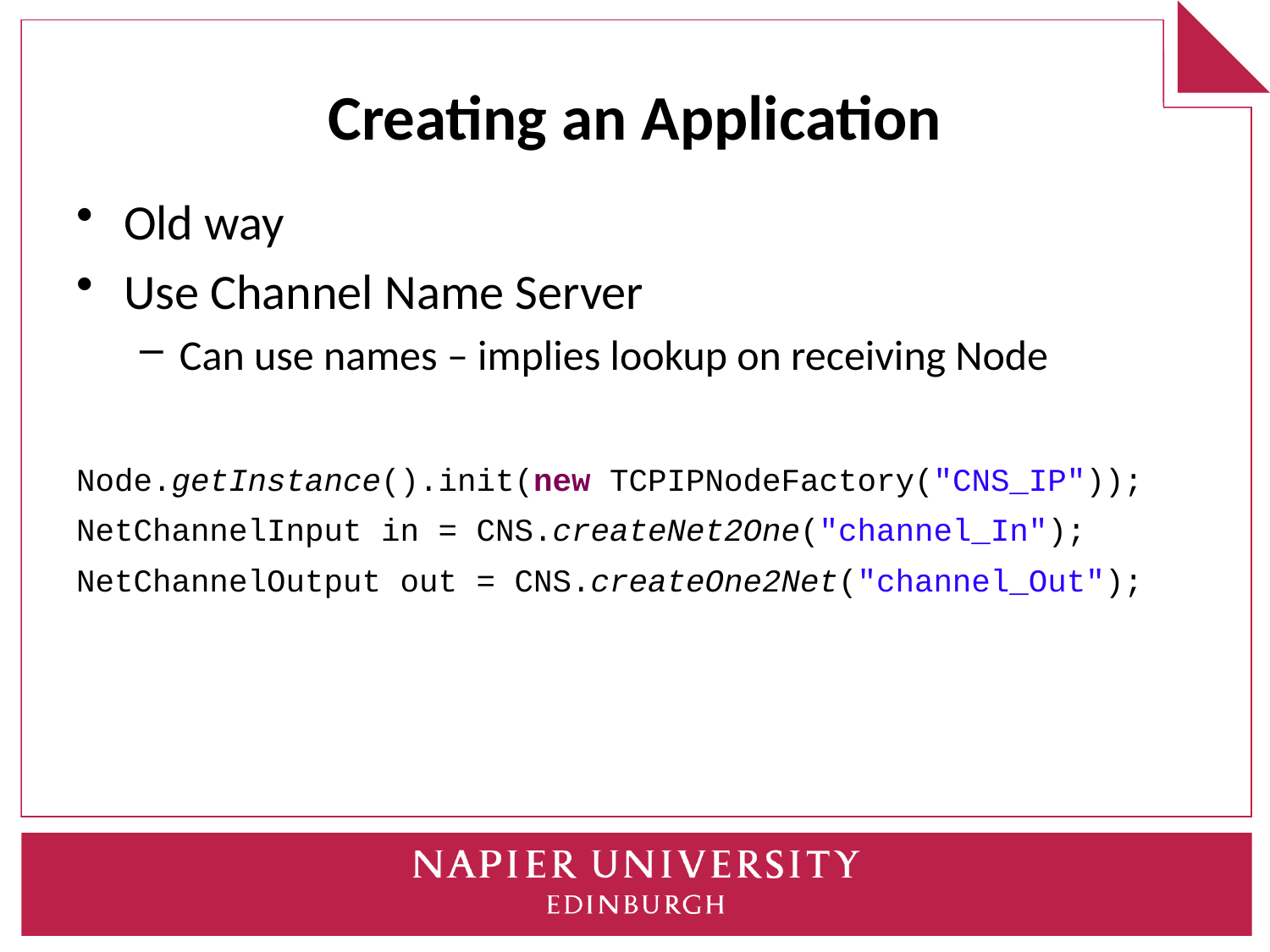

# Creating an Application
Old way
Use Channel Name Server
Can use names – implies lookup on receiving Node

Node.getInstance().init(new TCPIPNodeFactory("CNS_IP"));
NetChannelInput in = CNS.createNet2One("channel_In");
NetChannelOutput out = CNS.createOne2Net("channel_Out");